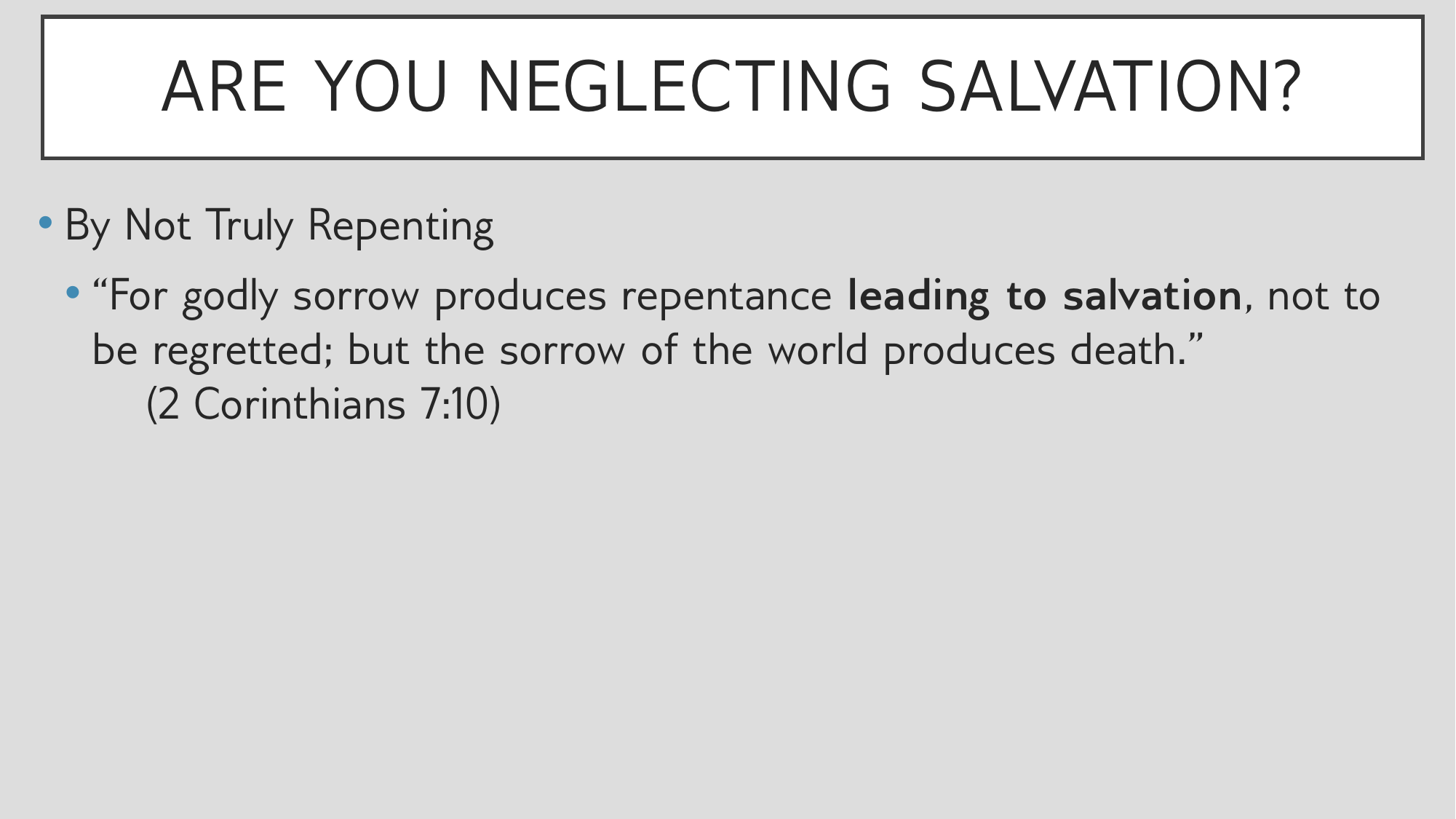

# Are You Neglecting Salvation?
By Not Truly Repenting
“For godly sorrow produces repentance leading to salvation, not to be regretted; but the sorrow of the world produces death.”                    (2 Corinthians 7:10)